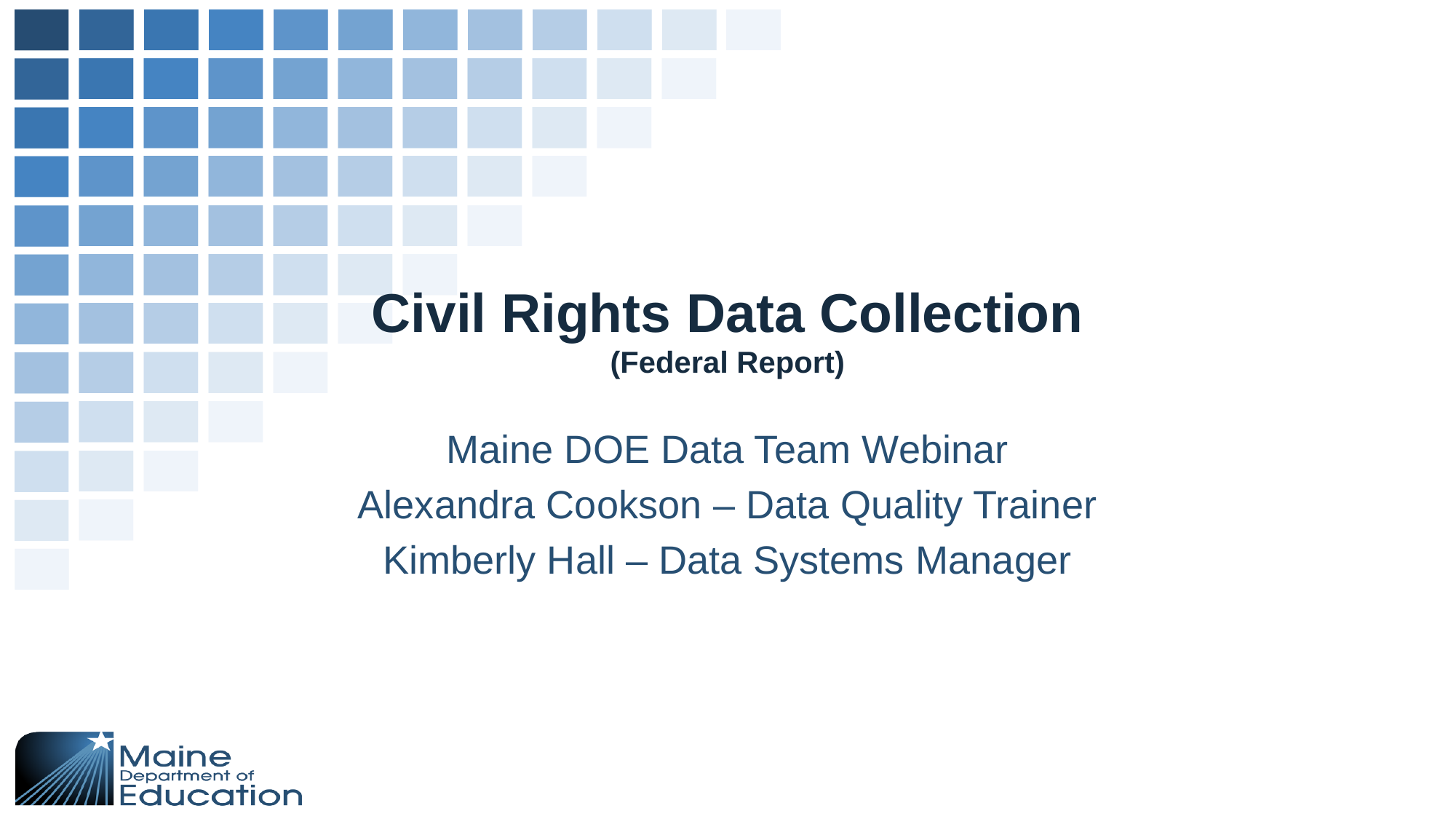

# Civil Rights Data Collection (Federal Report)
Maine DOE Data Team Webinar
Alexandra Cookson – Data Quality Trainer
Kimberly Hall – Data Systems Manager